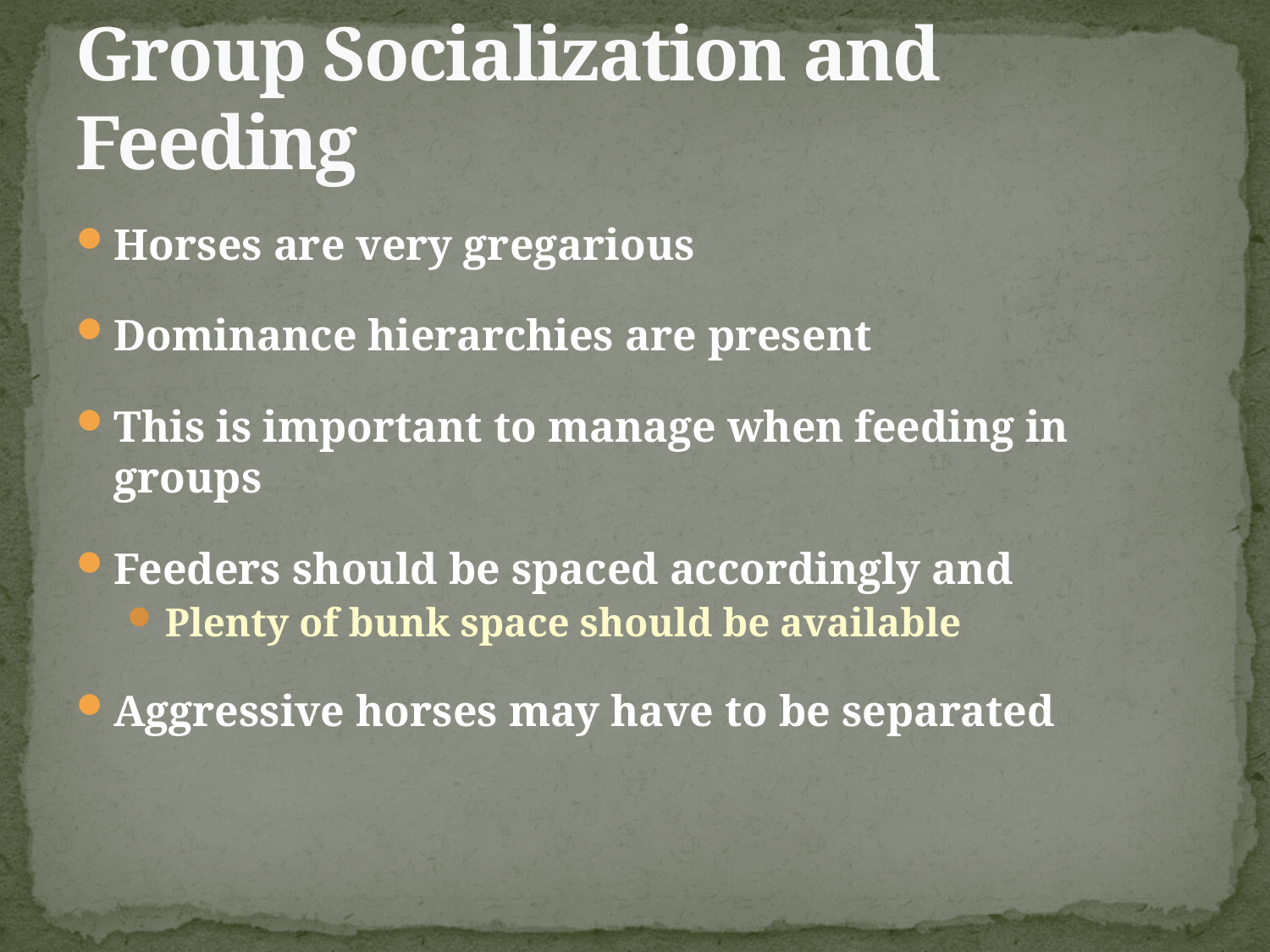

# Group Socialization and Feeding
Horses are very gregarious

Dominance hierarchies are present

This is important to manage when feeding in groups

Feeders should be spaced accordingly and
Plenty of bunk space should be available

Aggressive horses may have to be separated